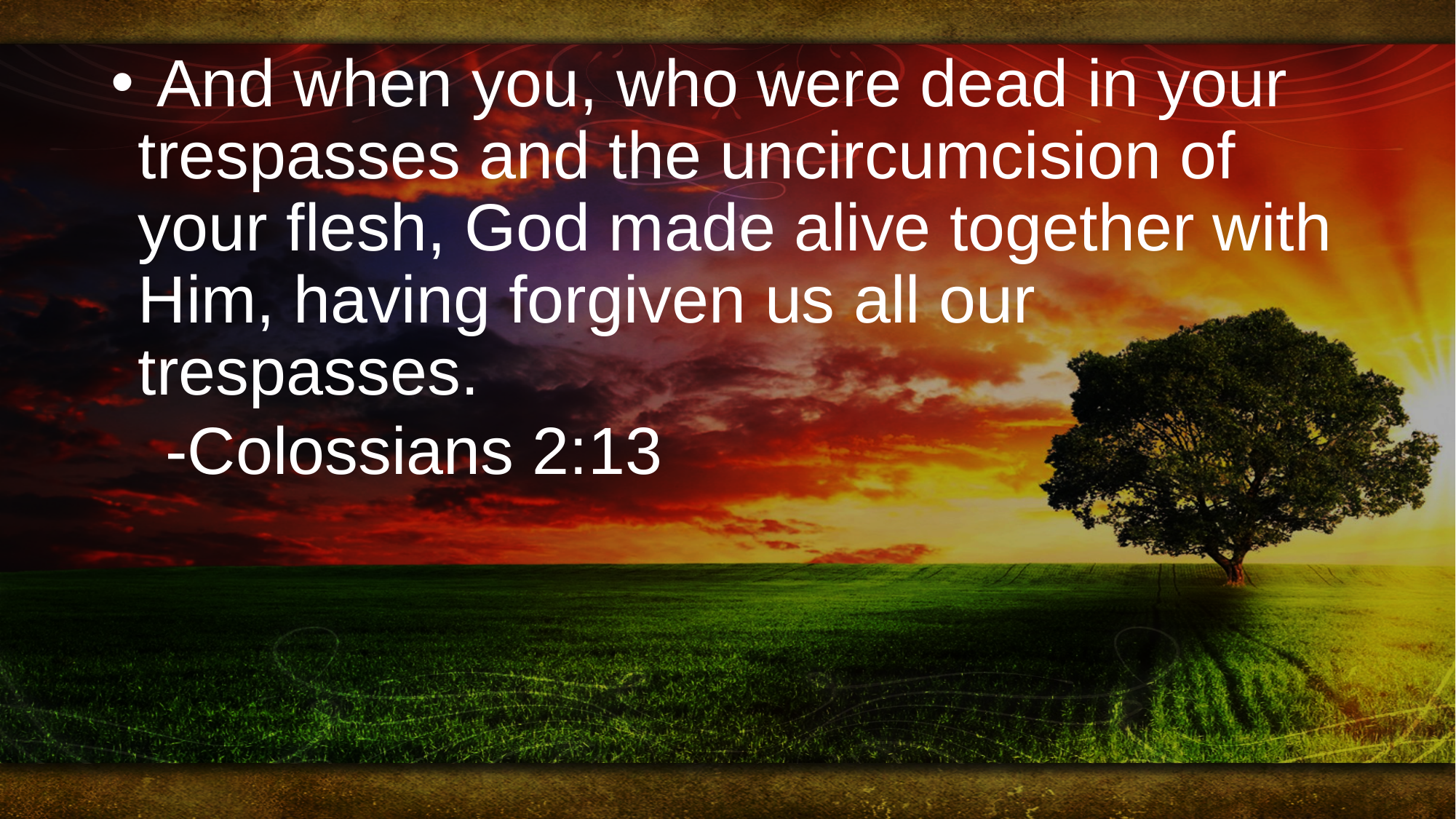

And when you, who were dead in your trespasses and the uncircumcision of your flesh, God made alive together with Him, having forgiven us all our trespasses.
-Colossians 2:13